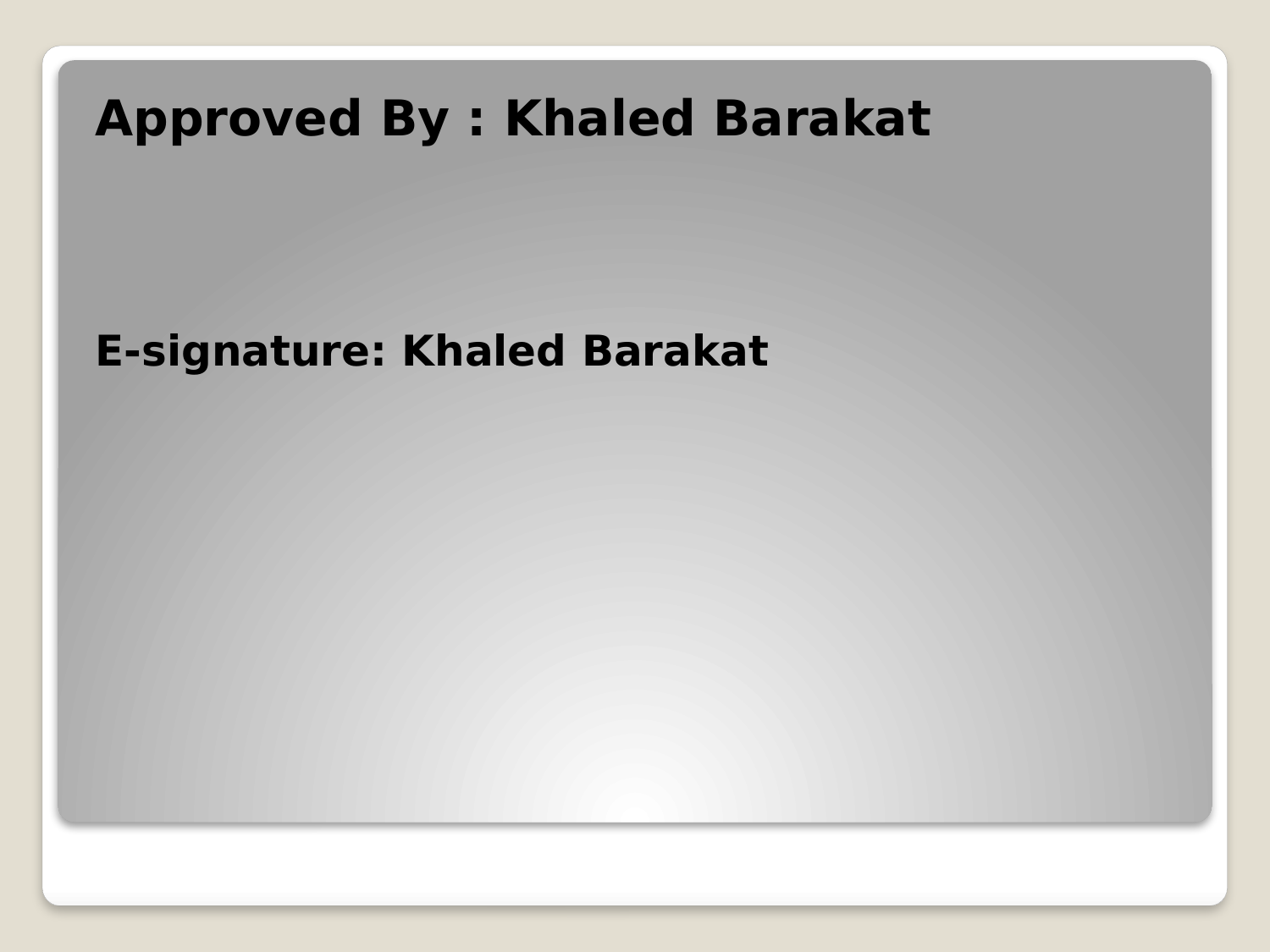

Approved By : Khaled Barakat

E-signature: Khaled Barakat